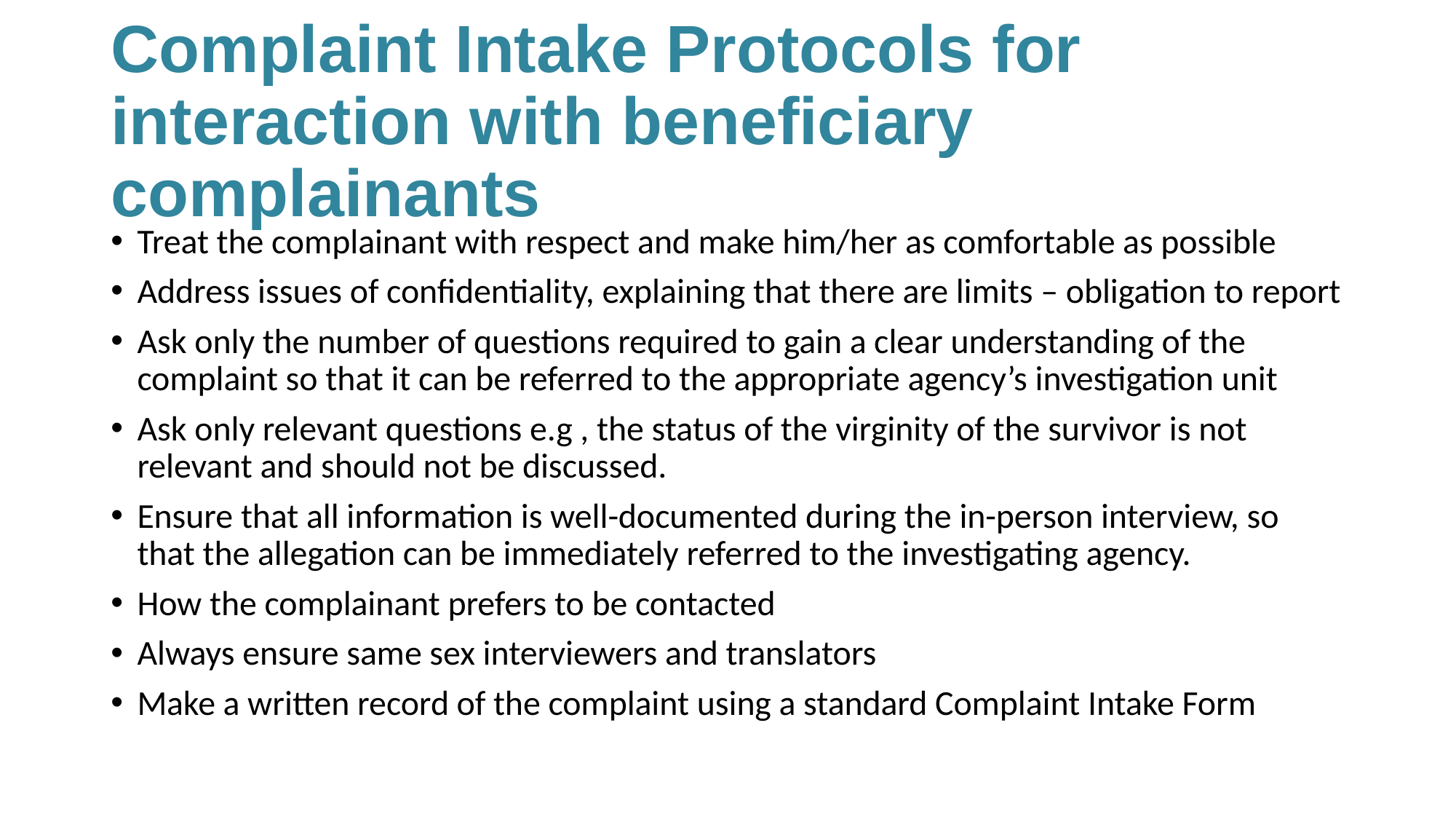

# Complaint Intake Protocols for interaction with beneficiary complainants
Treat the complainant with respect and make him/her as comfortable as possible
Address issues of confidentiality, explaining that there are limits – obligation to report
Ask only the number of questions required to gain a clear understanding of the complaint so that it can be referred to the appropriate agency’s investigation unit
Ask only relevant questions e.g , the status of the virginity of the survivor is not relevant and should not be discussed.
Ensure that all information is well-documented during the in-person interview, so that the allegation can be immediately referred to the investigating agency.
How the complainant prefers to be contacted
Always ensure same sex interviewers and translators
Make a written record of the complaint using a standard Complaint Intake Form